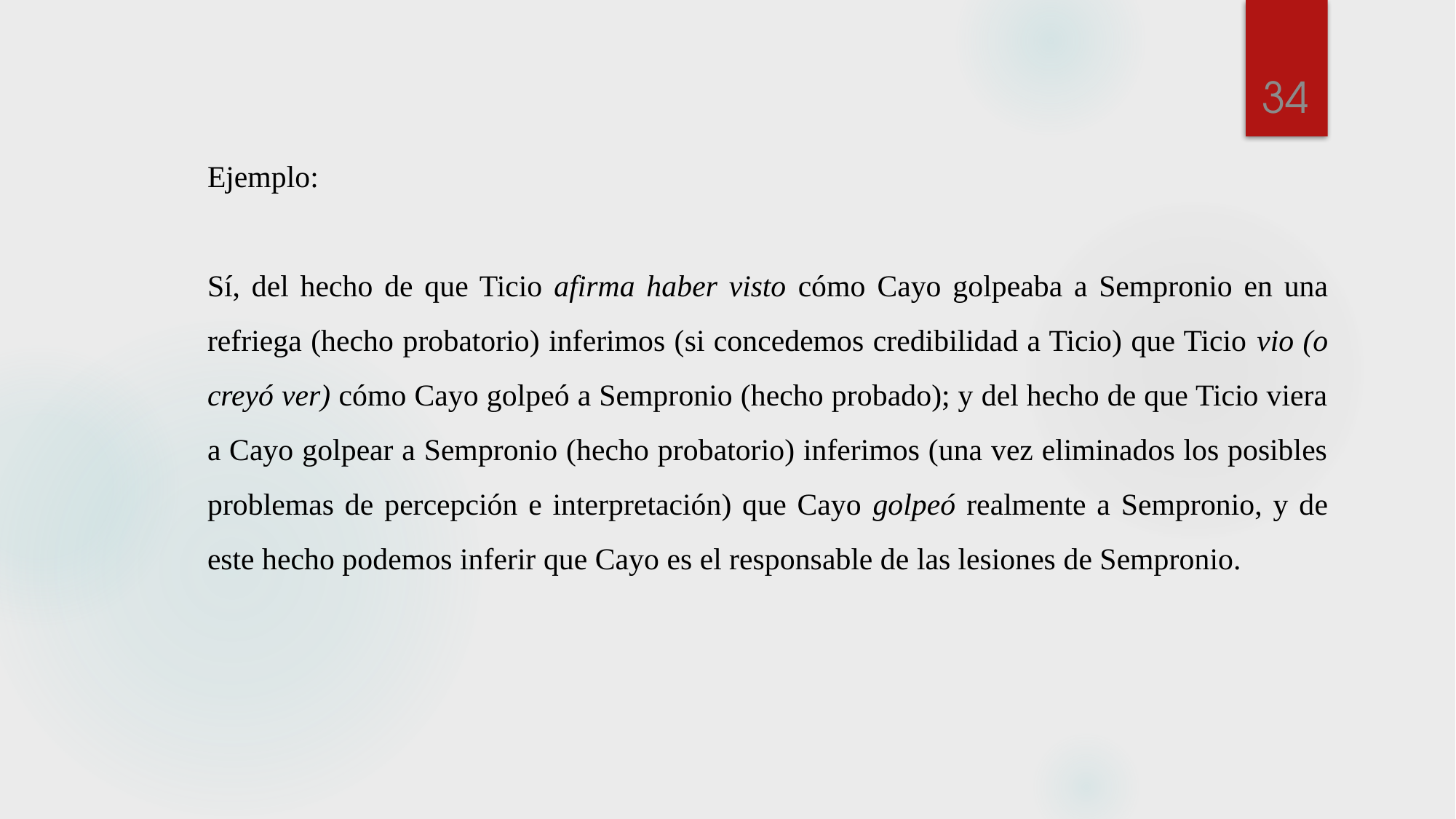

34

Ejemplo:

Sí, del hecho de que Ticio afirma haber visto cómo Cayo golpeaba a Sempronio en una refriega (hecho probatorio) inferimos (si concedemos credibilidad a Ticio) que Ticio vio (o creyó ver) cómo Cayo golpeó a Sempronio (hecho probado); y del hecho de que Ticio viera a Cayo golpear a Sempronio (hecho probatorio) inferimos (una vez eliminados los posibles problemas de percepción e interpretación) que Cayo golpeó realmente a Sempronio, y de este hecho podemos inferir que Cayo es el responsable de las lesiones de Sempronio.